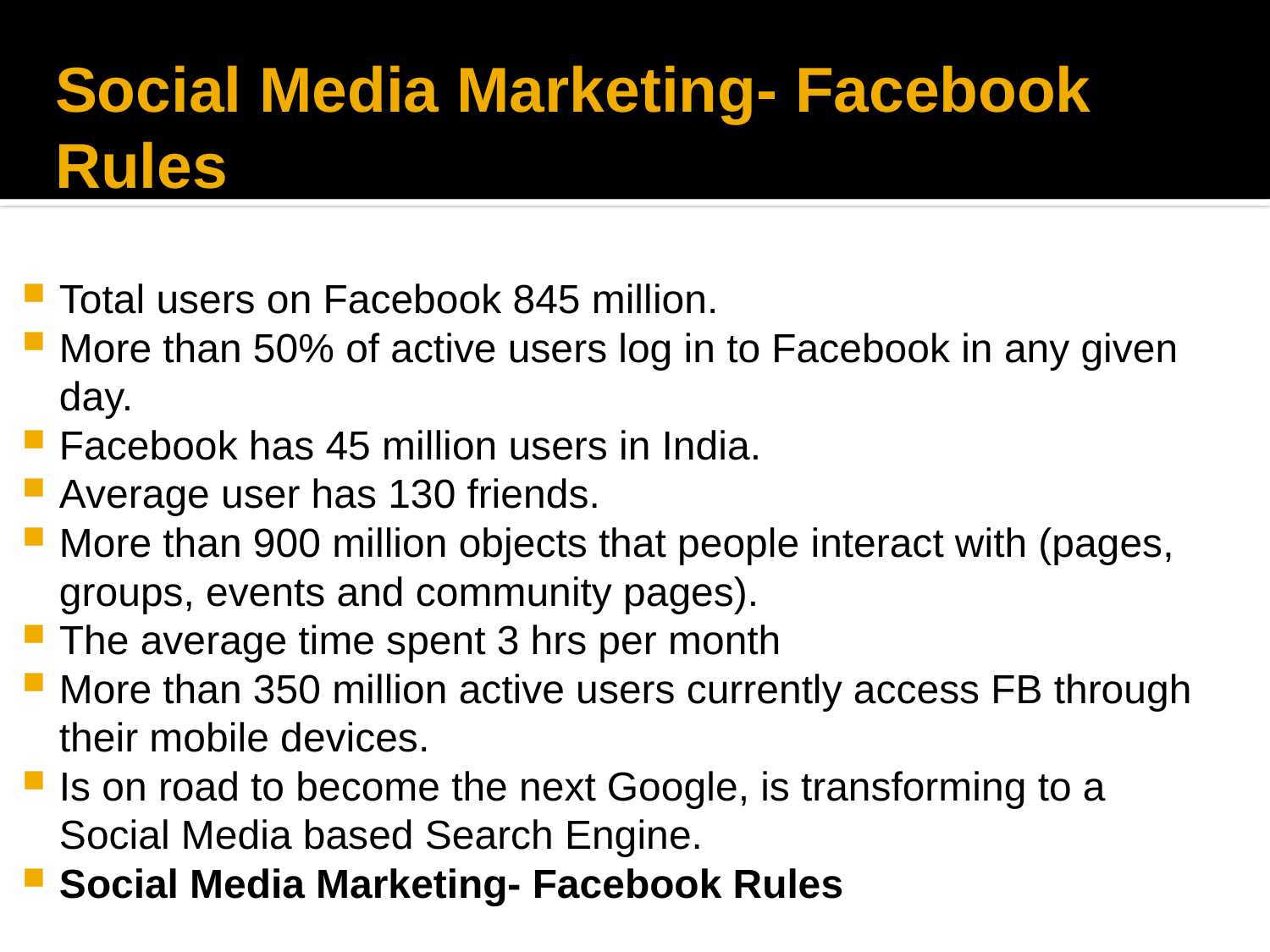

# Social Media Marketing- Facebook Rules

Total users on Facebook 845 million.
More than 50% of active users log in to Facebook in any given day.
Facebook has 45 million users in India.
Average user has 130 friends.
More than 900 million objects that people interact with (pages, groups, events and community pages).
The average time spent 3 hrs per month
More than 350 million active users currently access FB through their mobile devices.
Is on road to become the next Google, is transforming to a Social Media based Search Engine.
Social Media Marketing- Facebook Rules